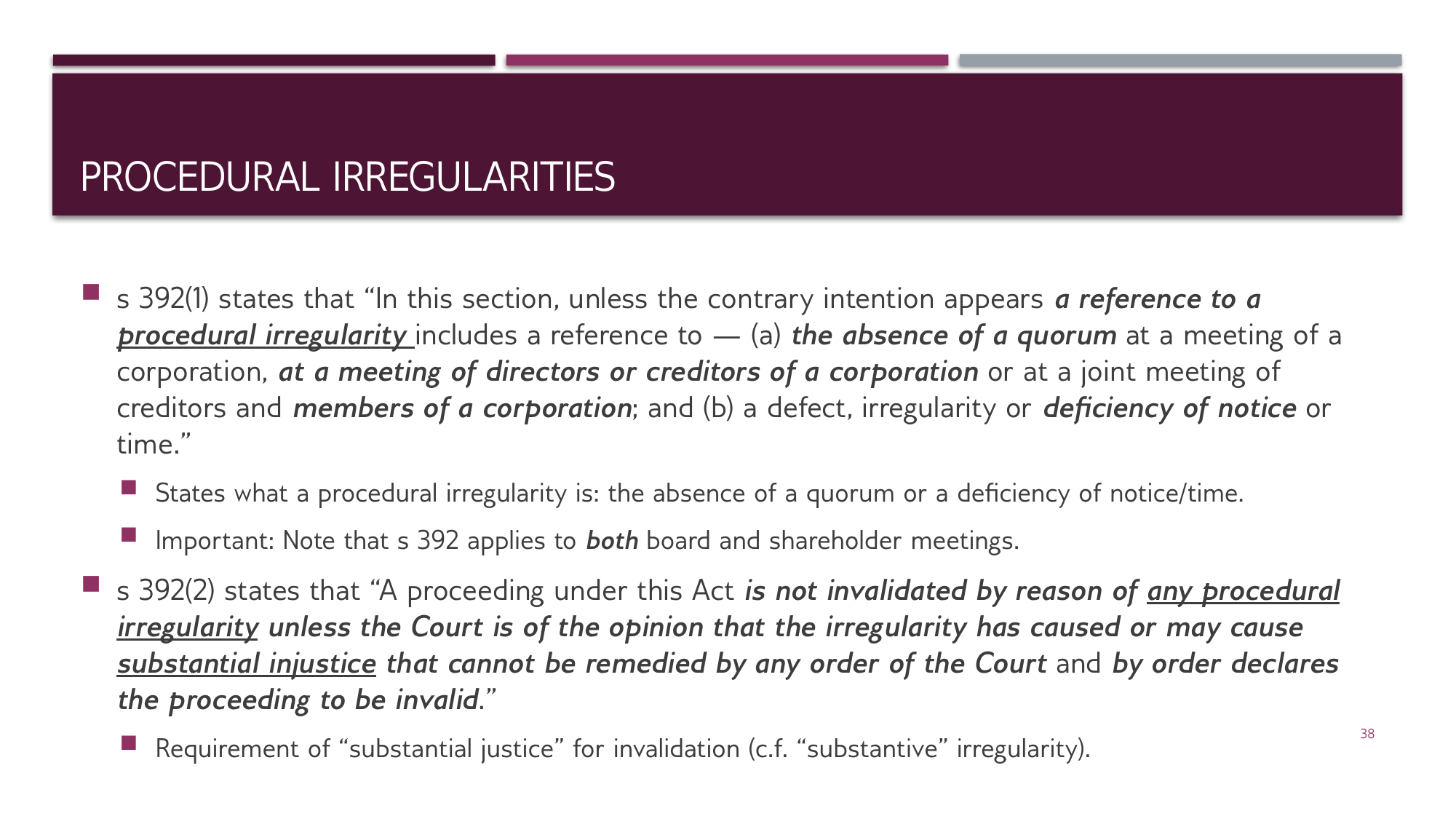

# Procedural irregularities
s 392(1) states that “In this section, unless the contrary intention appears a reference to a procedural irregularity includes a reference to — (a) the absence of a quorum at a meeting of a corporation, at a meeting of directors or creditors of a corporation or at a joint meeting of creditors and members of a corporation; and (b) a defect, irregularity or deficiency of notice or time.”
States what a procedural irregularity is: the absence of a quorum or a deficiency of notice/time.
Important: Note that s 392 applies to both board and shareholder meetings.
s 392(2) states that “A proceeding under this Act is not invalidated by reason of any procedural irregularity unless the Court is of the opinion that the irregularity has caused or may cause substantial injustice that cannot be remedied by any order of the Court and by order declares the proceeding to be invalid.”
Requirement of “substantial justice” for invalidation (c.f. “substantive” irregularity).
38